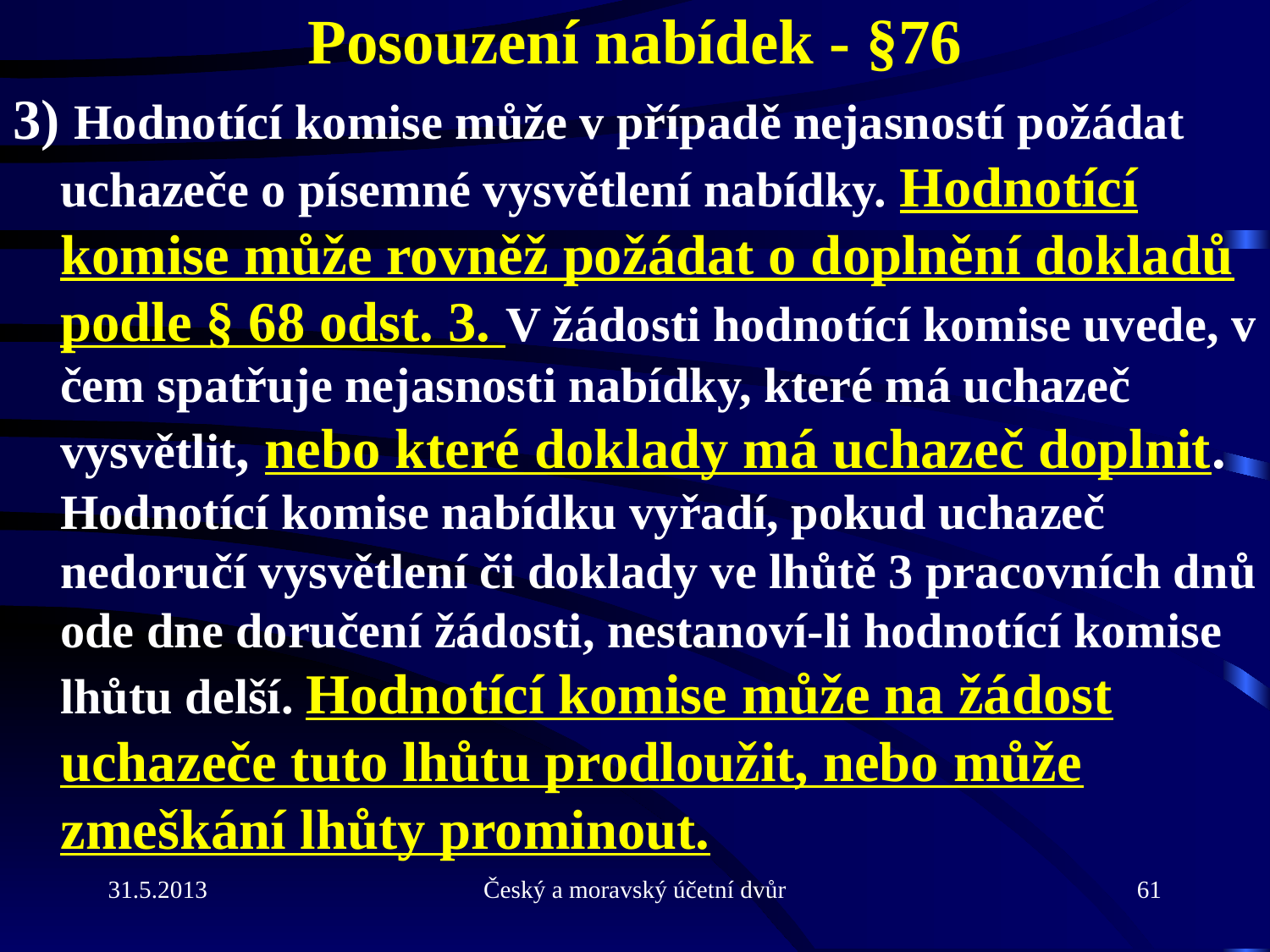

# Posouzení nabídek - §76
3) Hodnotící komise může v případě nejasností požádat uchazeče o písemné vysvětlení nabídky. Hodnotící komise může rovněž požádat o doplnění dokladů podle § 68 odst. 3. V žádosti hodnotící komise uvede, v čem spatřuje nejasnosti nabídky, které má uchazeč vysvětlit, nebo které doklady má uchazeč doplnit. Hodnotící komise nabídku vyřadí, pokud uchazeč nedoručí vysvětlení či doklady ve lhůtě 3 pracovních dnů ode dne doručení žádosti, nestanoví-li hodnotící komise lhůtu delší. Hodnotící komise může na žádost uchazeče tuto lhůtu prodloužit, nebo může zmeškání lhůty prominout.
31.5.2013
Český a moravský účetní dvůr
61